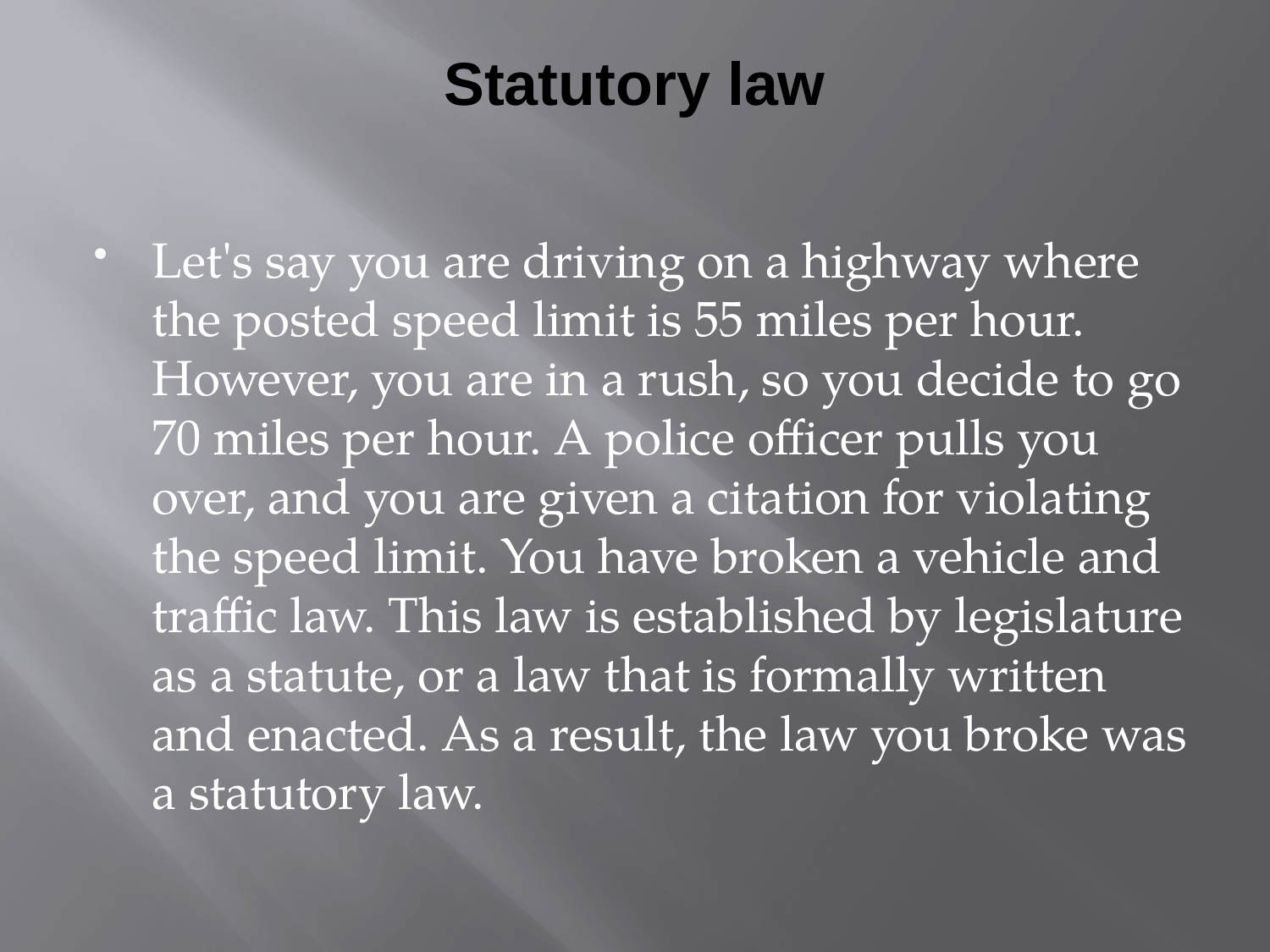

# Statutory law
Let's say you are driving on a highway where the posted speed limit is 55 miles per hour. However, you are in a rush, so you decide to go 70 miles per hour. A police officer pulls you over, and you are given a citation for violating the speed limit. You have broken a vehicle and traffic law. This law is established by legislature as a statute, or a law that is formally written and enacted. As a result, the law you broke was a statutory law.